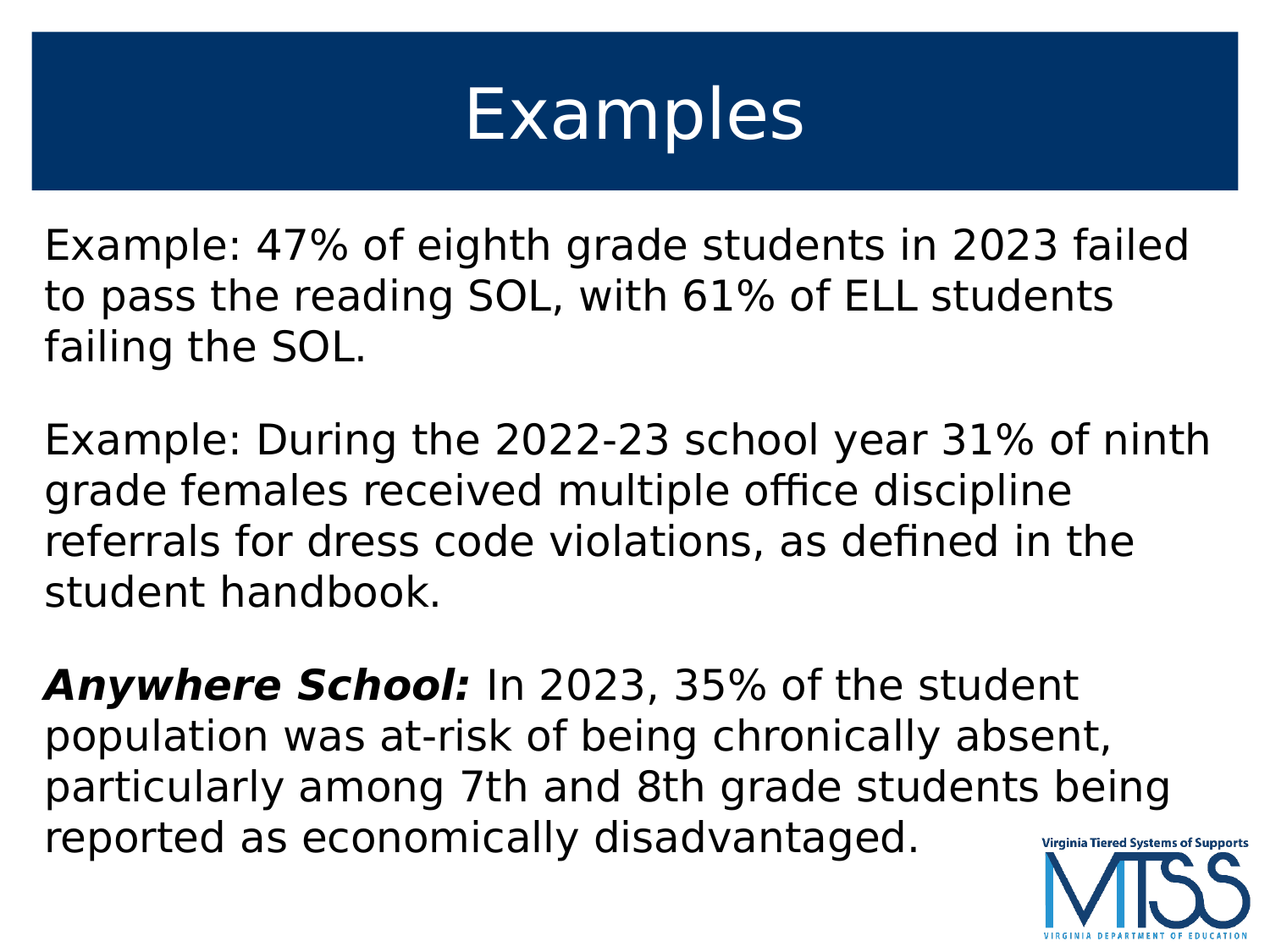

# Examples
Example: 47% of eighth grade students in 2023 failed to pass the reading SOL, with 61% of ELL students failing the SOL.

Example: During the 2022-23 school year 31% of ninth grade females received multiple office discipline referrals for dress code violations, as defined in the student handbook.

Anywhere School: In 2023, 35% of the student population was at-risk of being chronically absent, particularly among 7th and 8th grade students being reported as economically disadvantaged.